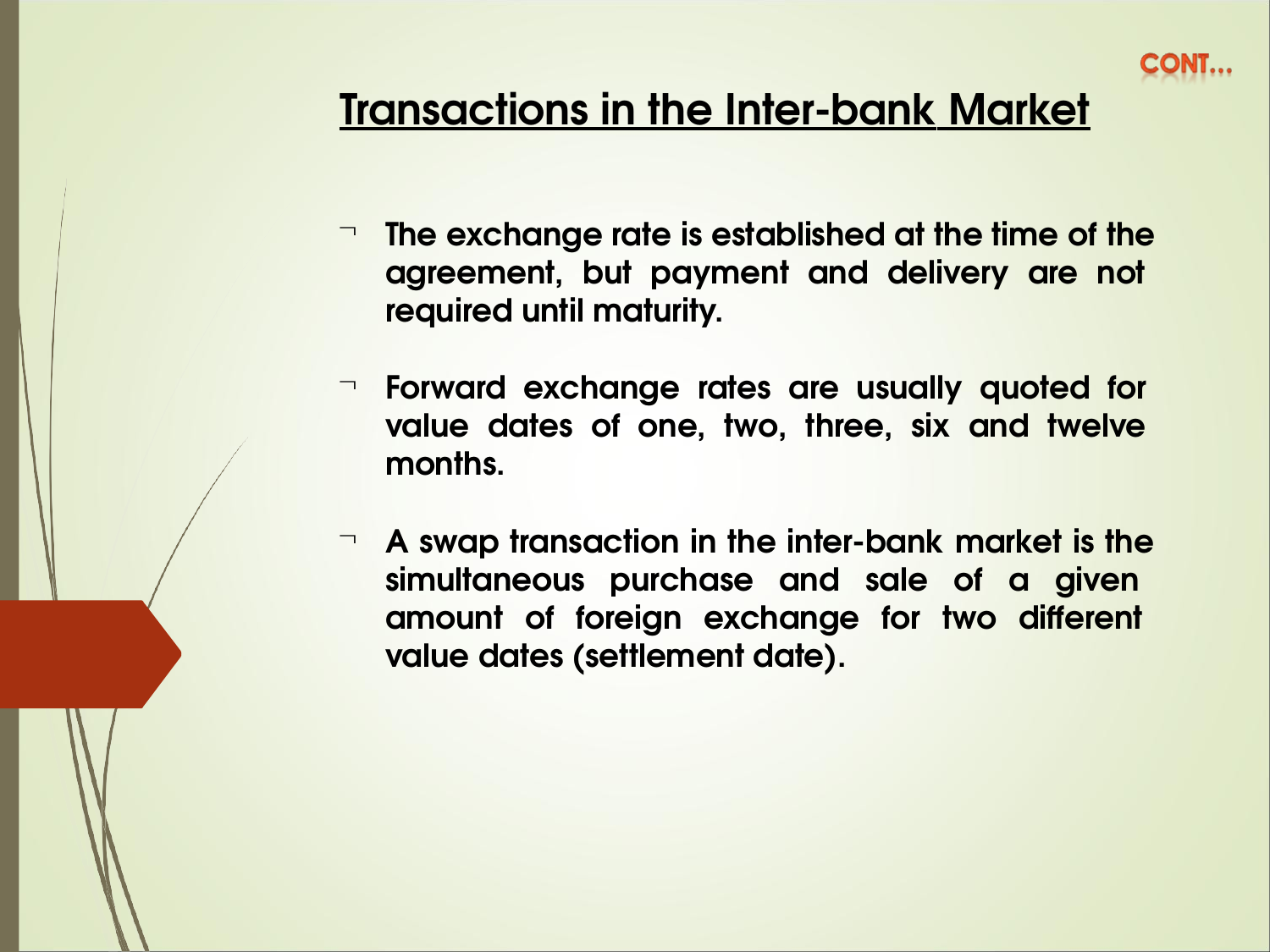

# Transactions in the Inter-bank Market
The exchange rate is established at the time of the  agreement, but payment and delivery are not  required until maturity.

Forward exchange rates are usually quoted for  value dates of one, two, three, six and twelve  months.

A swap transaction in the inter-bank market is the  simultaneous purchase and sale of a given  amount of foreign exchange for two different  value dates (settlement date).